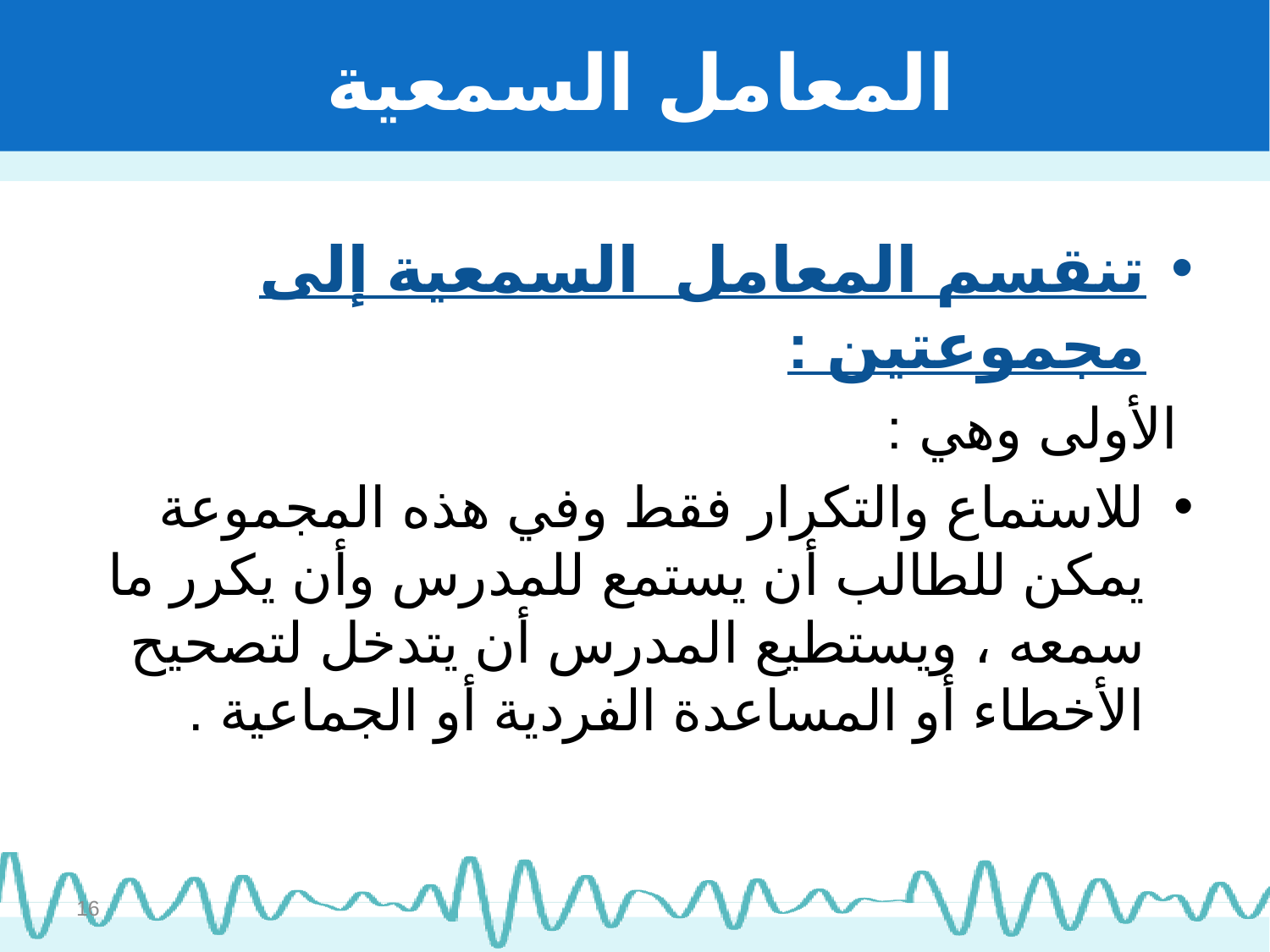

# المعامل السمعية
تنقسم المعامل  السمعية إلى مجموعتين :
 الأولى وهي :
للاستماع والتكرار فقط وفي هذه المجموعة يمكن للطالب أن يستمع للمدرس وأن يكرر ما سمعه ، ويستطيع المدرس أن يتدخل لتصحيح الأخطاء أو المساعدة الفردية أو الجماعية .

16